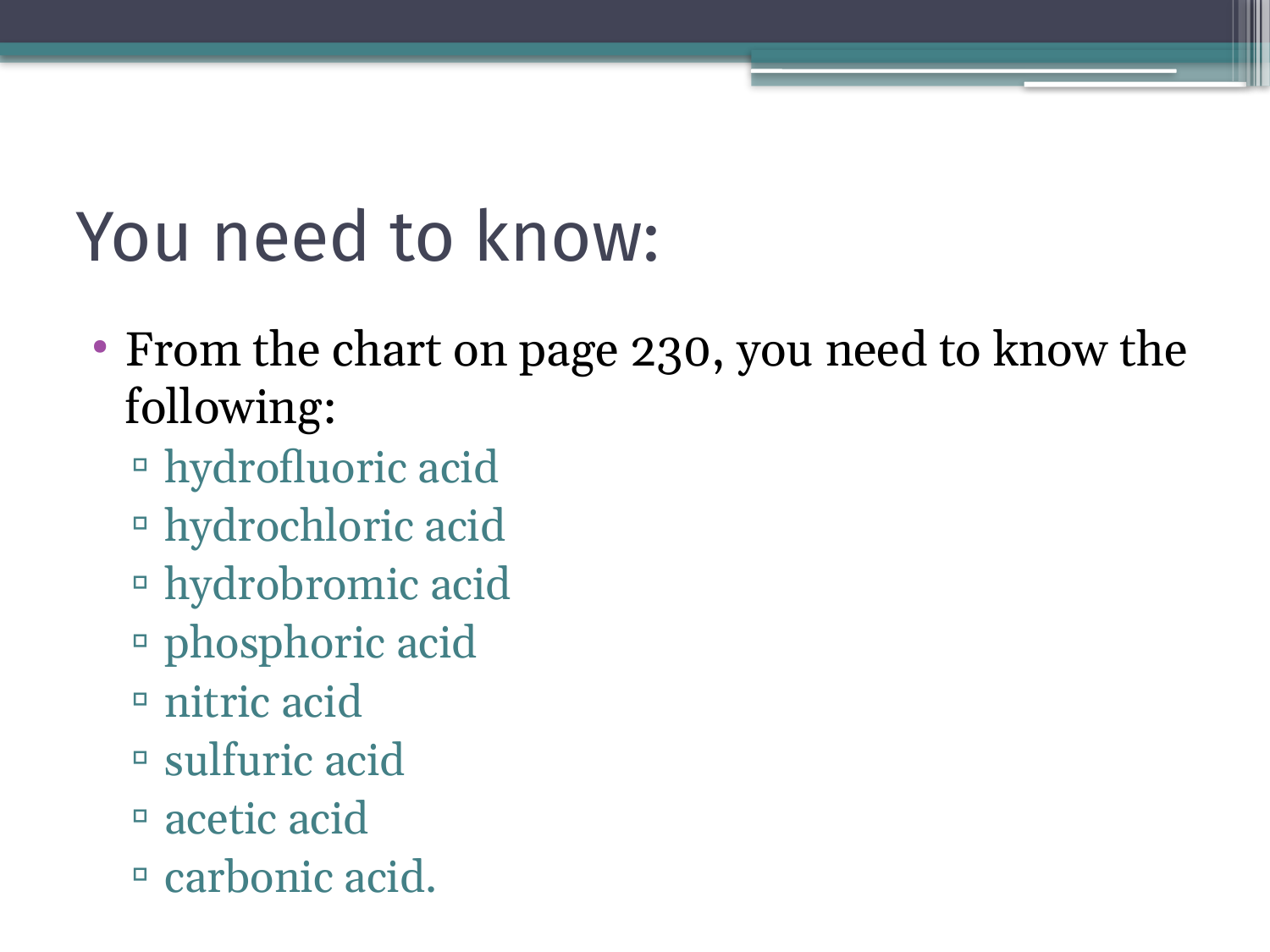

# You need to know:
From the chart on page 230, you need to know the following:
hydrofluoric acid
hydrochloric acid
hydrobromic acid
phosphoric acid
nitric acid
sulfuric acid
acetic acid
carbonic acid.